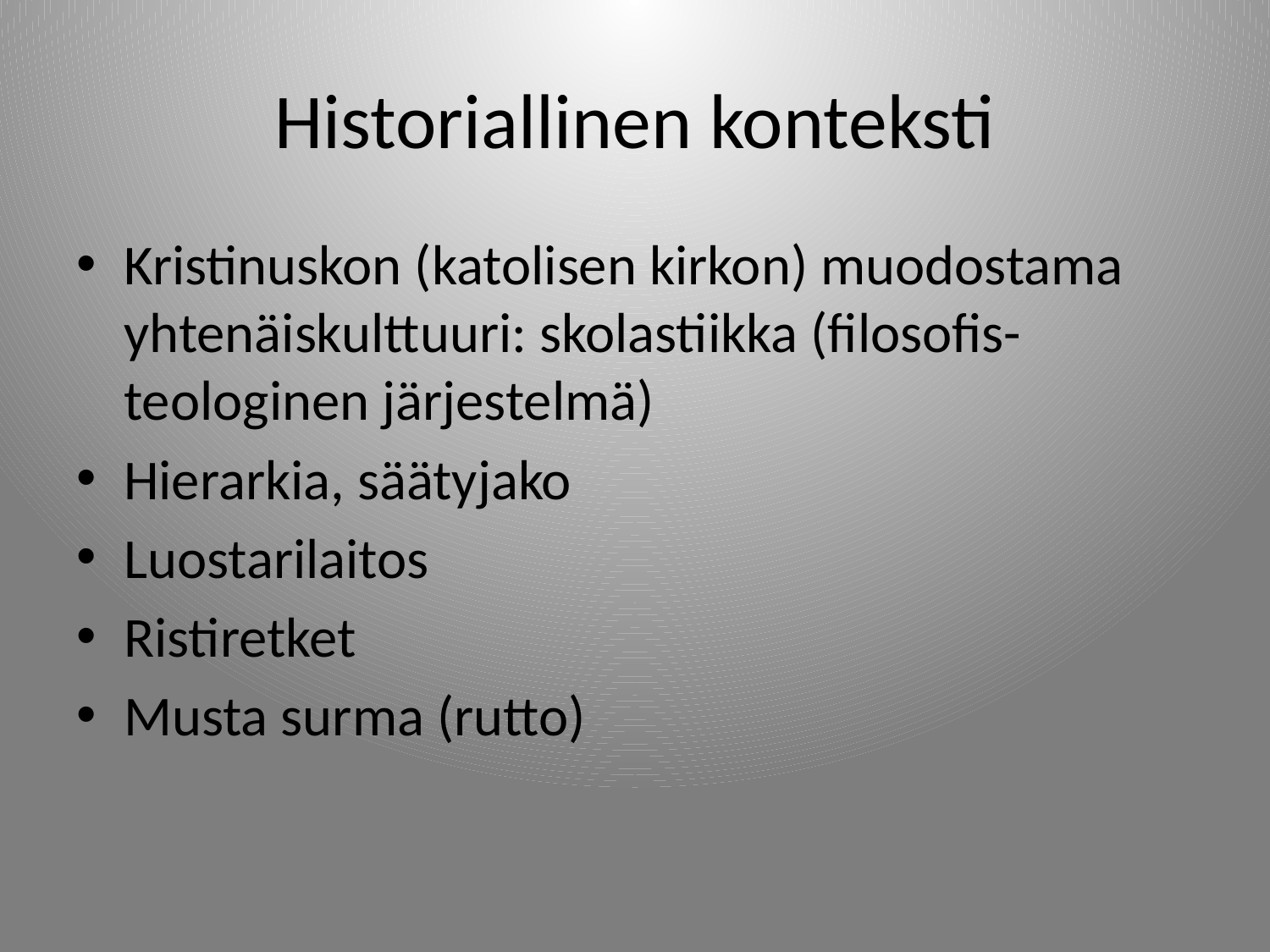

# Historiallinen konteksti
Kristinuskon (katolisen kirkon) muodostama yhtenäiskulttuuri: skolastiikka (filosofis-teologinen järjestelmä)
Hierarkia, säätyjako
Luostarilaitos
Ristiretket
Musta surma (rutto)